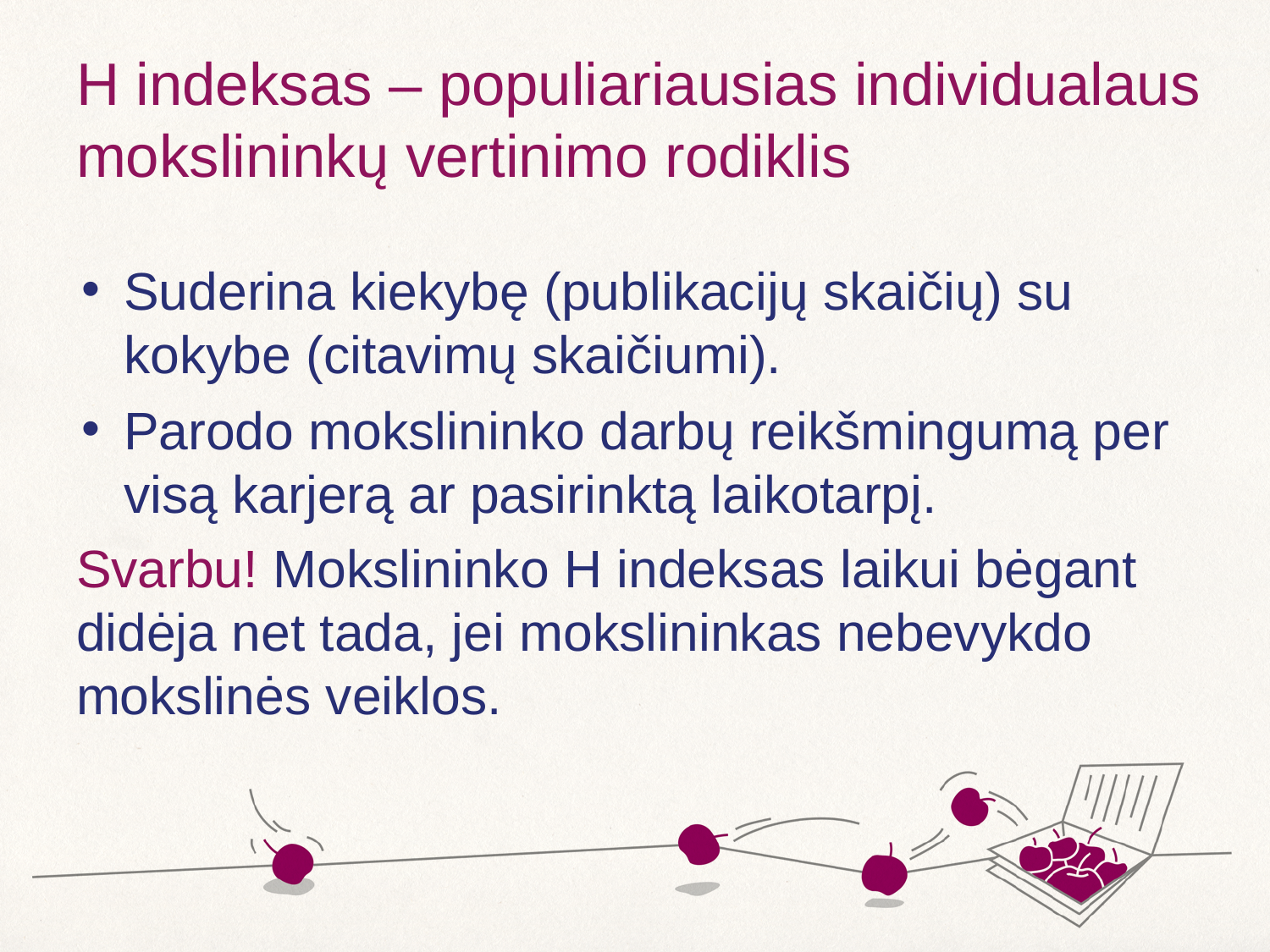

# H indeksas – populiariausias individualaus mokslininkų vertinimo rodiklis
Suderina kiekybę (publikacijų skaičių) su kokybe (citavimų skaičiumi).
Parodo mokslininko darbų reikšmingumą per visą karjerą ar pasirinktą laikotarpį.
Svarbu! Mokslininko H indeksas laikui bėgant didėja net tada, jei mokslininkas nebevykdo mokslinės veiklos.